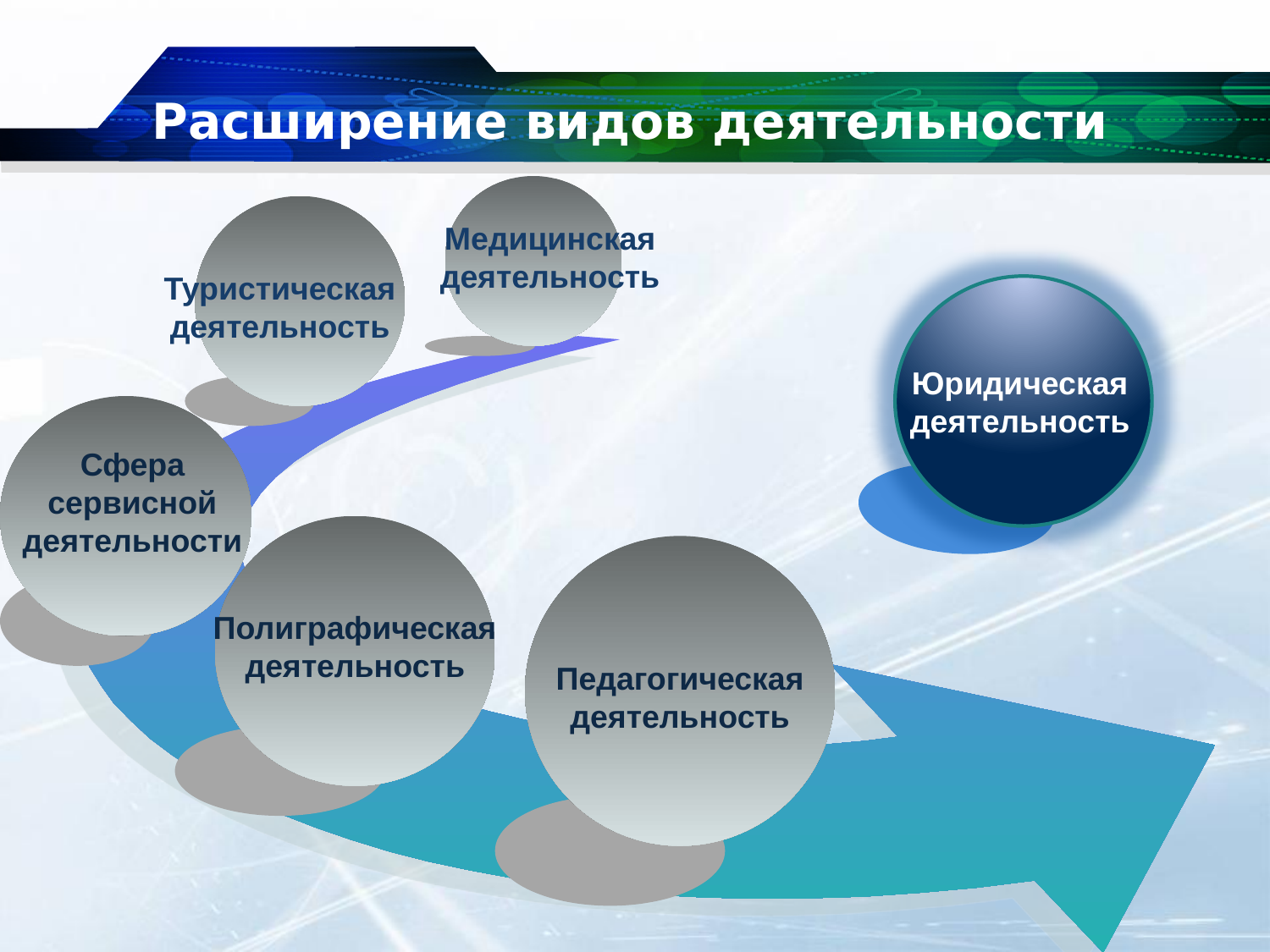

# Расширение видов деятельности

Медицинская деятельность
Туристическая деятельность

Юридическая деятельность

Сфера сервисной деятельности

Полиграфическая деятельность

Педагогическая деятельность